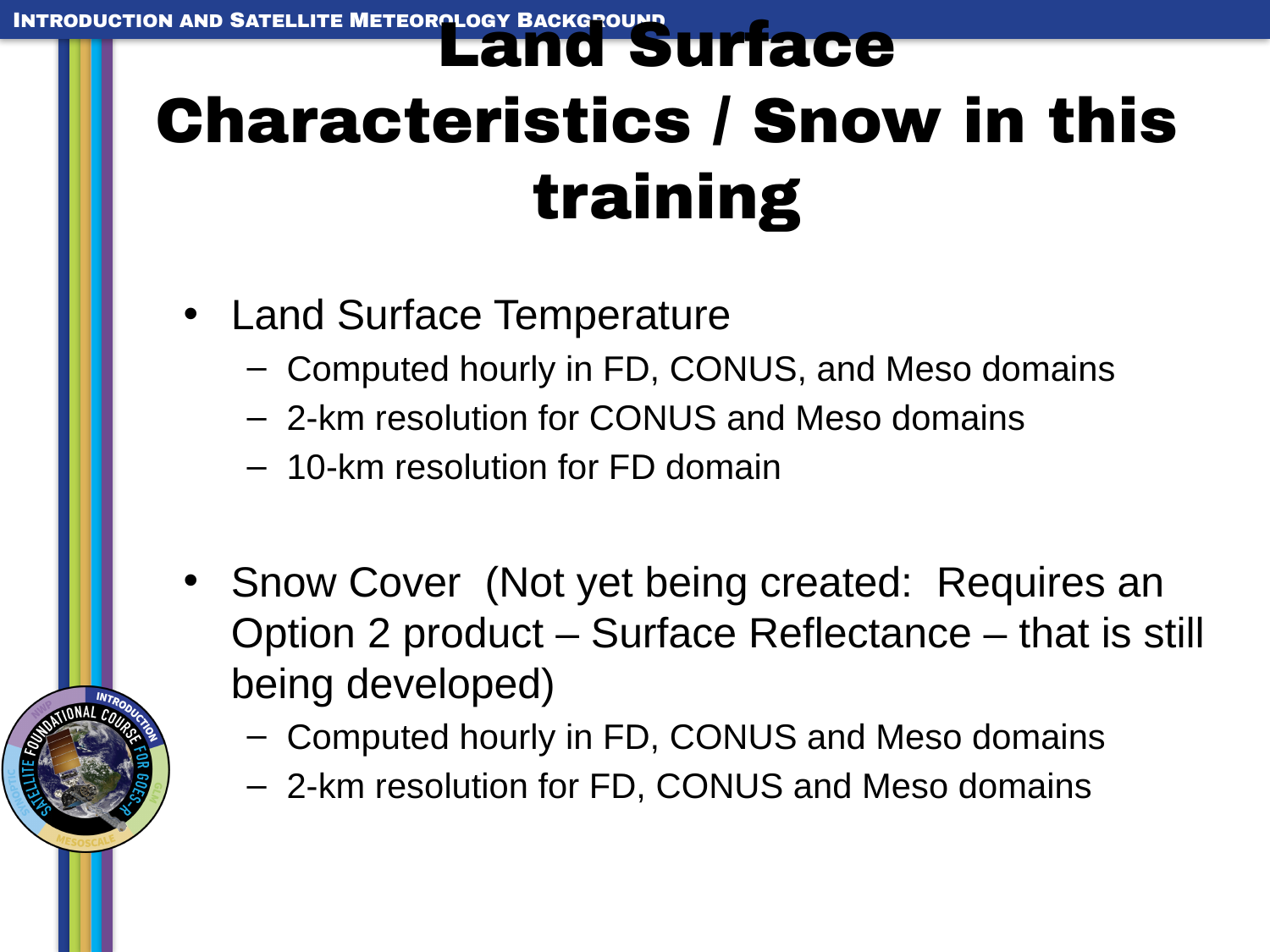

# Land Surface Characteristics / Snow in this training

Land Surface Temperature
Computed hourly in FD, CONUS, and Meso domains
2-km resolution for CONUS and Meso domains
10-km resolution for FD domain

Snow Cover  (Not yet being created:  Requires an Option 2 product – Surface Reflectance – that is still being developed)
Computed hourly in FD, CONUS and Meso domains
2-km resolution for FD, CONUS and Meso domains